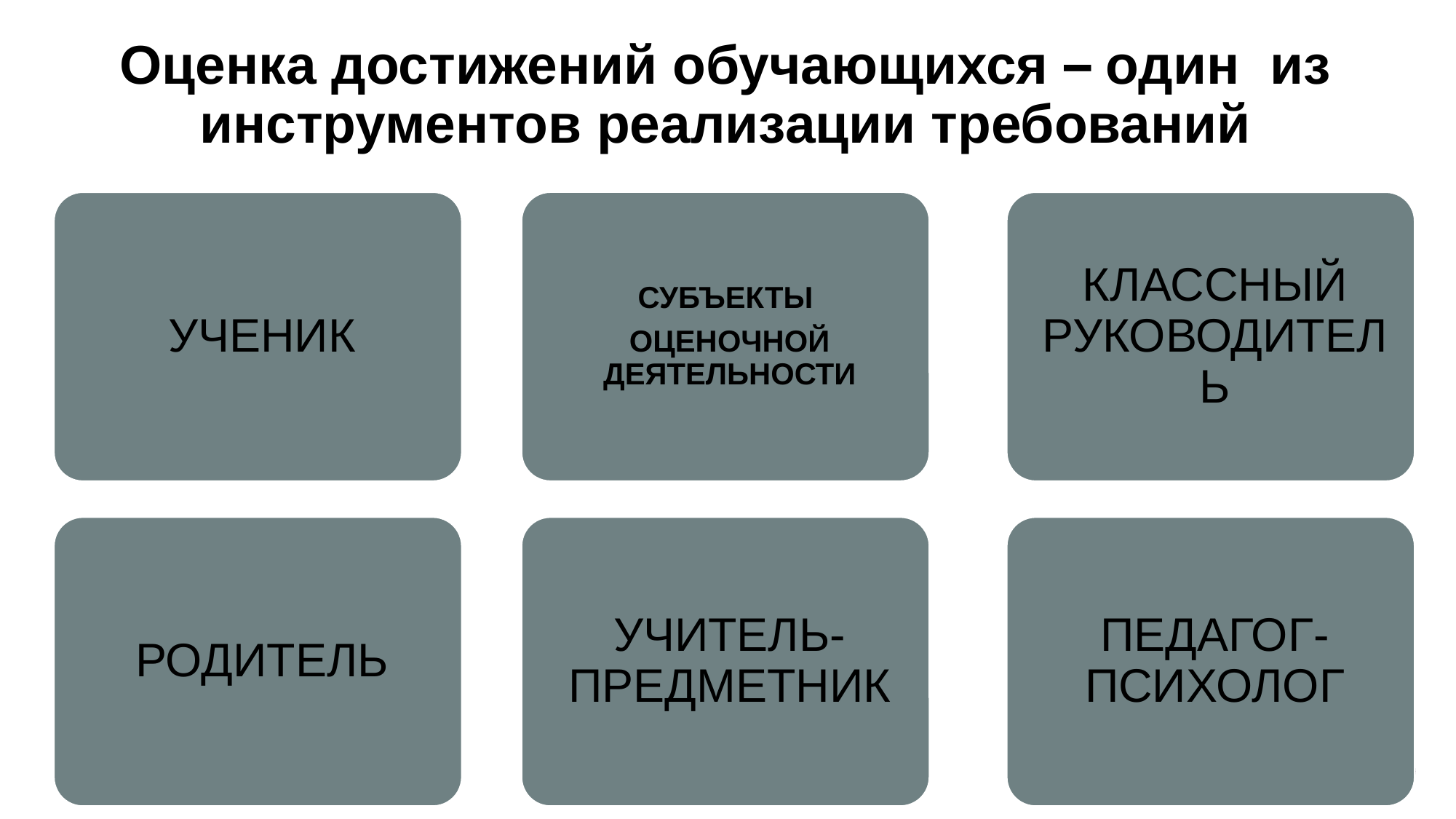

# Оценка достижений обучающихся – один  из инструментов реализации требований
УЧЕНИК
РОДИТЕЛЬ
УЧИТЕЛЬ-ПРЕДМЕТНИК
СУБЪЕКТЫ
ОЦЕНОЧНОЙ ДЕЯТЕЛЬНОСТИ
КЛАССНЫЙ РУКОВОДИТЕЛЬ
ПЕДАГОГ-ПСИХОЛОГ